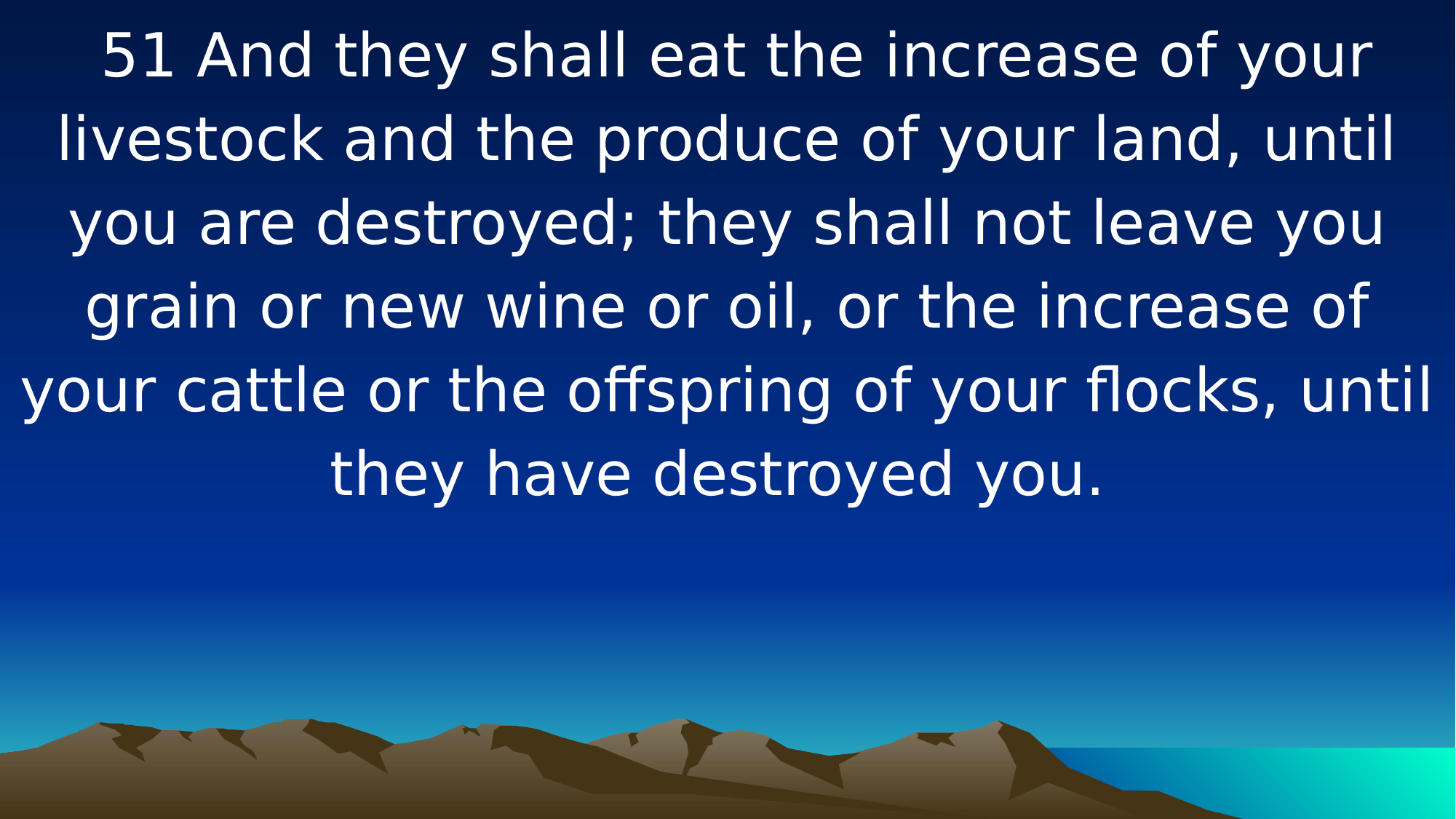

51 And they shall eat the increase of your livestock and the produce of your land, until you are destroyed; they shall not leave you grain or new wine or oil, or the increase of your cattle or the offspring of your flocks, until they have destroyed you.